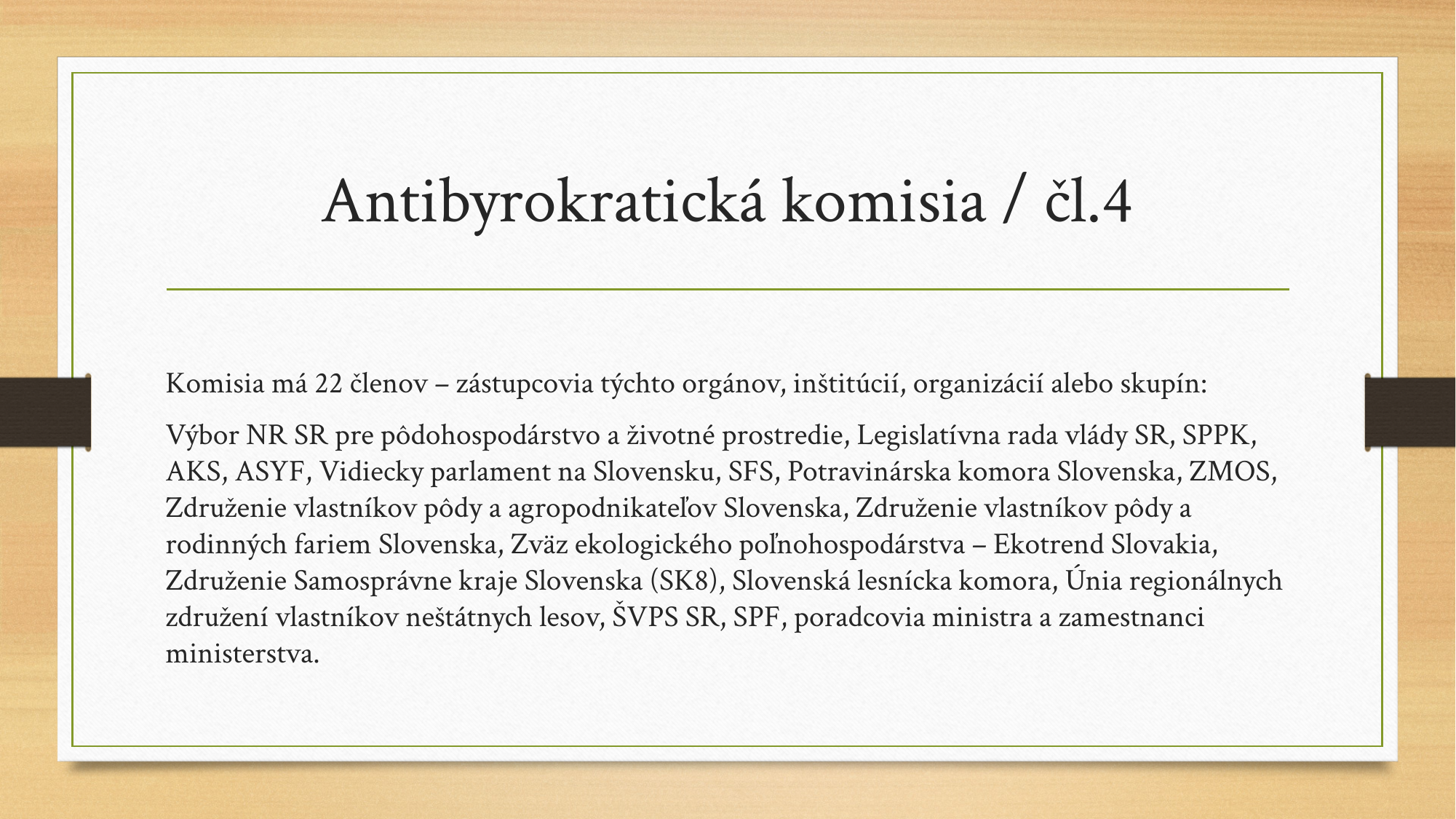

# Antibyrokratická komisia / čl.4

Komisia má 22 členov – zástupcovia týchto orgánov, inštitúcií, organizácií alebo skupín:
Výbor NR SR pre pôdohospodárstvo a životné prostredie, Legislatívna rada vlády SR, SPPK, AKS, ASYF, Vidiecky parlament na Slovensku, SFS, Potravinárska komora Slovenska, ZMOS, Združenie vlastníkov pôdy a agropodnikateľov Slovenska, Združenie vlastníkov pôdy a rodinných fariem Slovenska, Zväz ekologického poľnohospodárstva – Ekotrend Slovakia, Združenie Samosprávne kraje Slovenska (SK8), Slovenská lesnícka komora, Únia regionálnych združení vlastníkov neštátnych lesov, ŠVPS SR, SPF, poradcovia ministra a zamestnanci ministerstva.